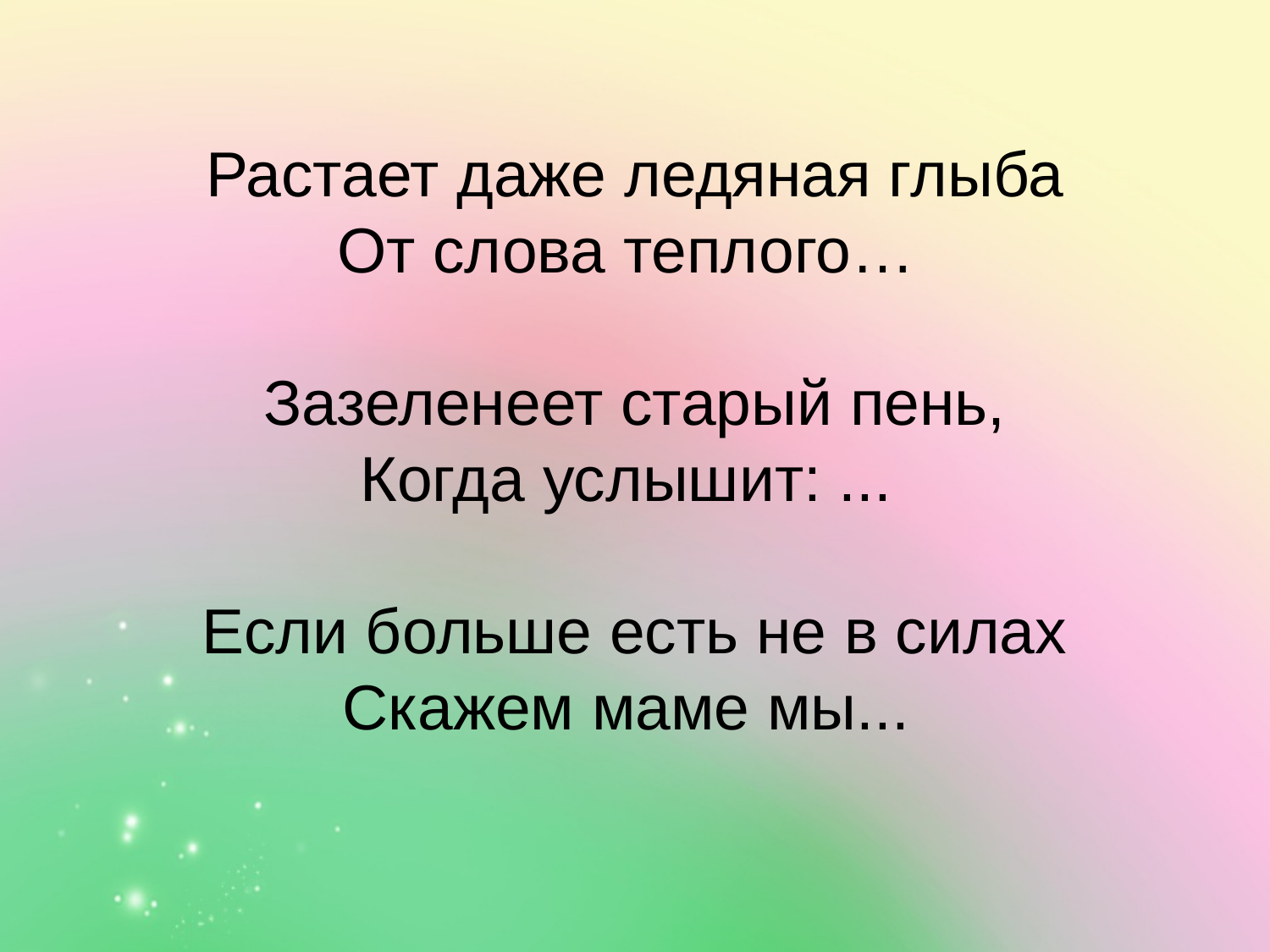

# Растает даже ледяная глыба От слова теплого…   Зазеленеет старый пень, Когда услышит: ...   Если больше есть не в силах Скажем маме мы...